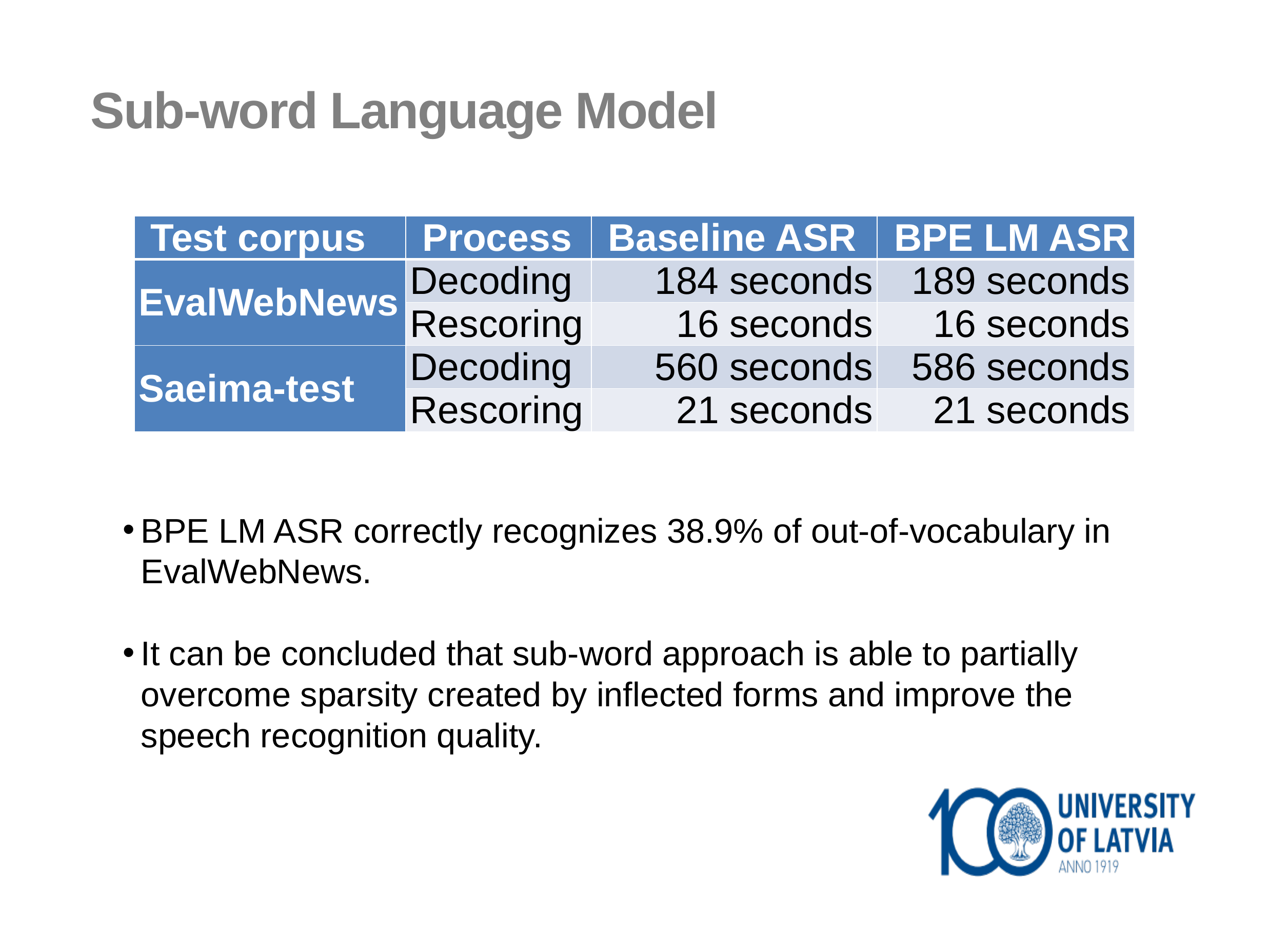

Sub-word Language Model
| Test corpus | Process | Baseline ASR | BPE LM ASR |
| --- | --- | --- | --- |
| EvalWebNews | Decoding | 184 seconds | 189 seconds |
|  | Rescoring | 16 seconds | 16 seconds |
| Saeima-test | Decoding | 560 seconds | 586 seconds |
|  | Rescoring | 21 seconds | 21 seconds |
BPE LM ASR correctly recognizes 38.9% of out-of-vocabulary in  EvalWebNews.

It can be concluded that sub-word approach is able to partially overcome sparsity created by inflected forms and improve the speech recognition quality.